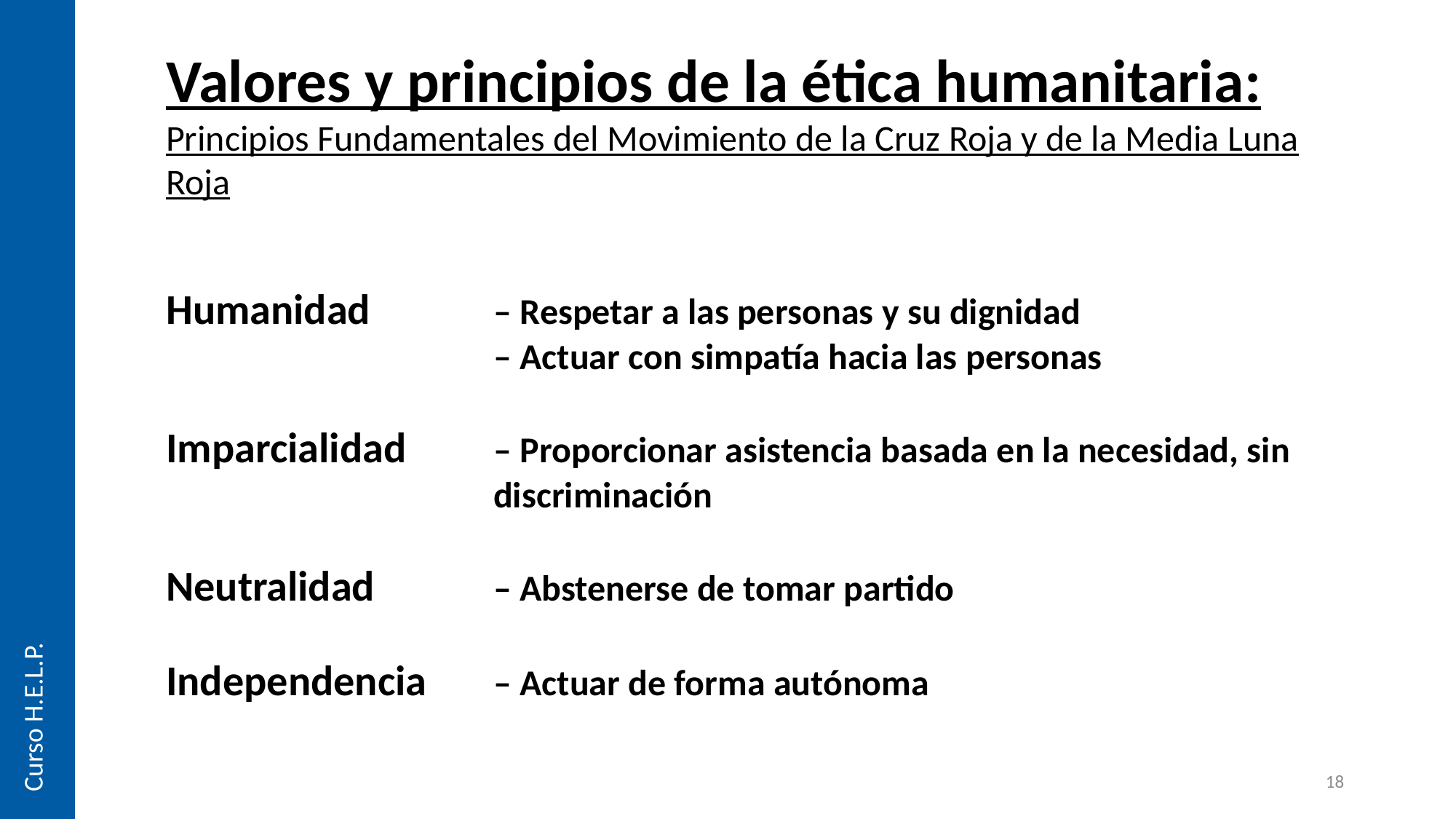

Valores y principios de la ética humanitaria:
Principios Fundamentales del Movimiento de la Cruz Roja y de la Media Luna Roja

Humanidad 		– Respetar a las personas y su dignidad
	 		– Actuar con simpatía hacia las personas

Imparcialidad  	– Proporcionar asistencia basada en la necesidad, sin 			discriminación

Neutralidad		– Abstenerse de tomar partido

Independencia 	– Actuar de forma autónoma

Curso H.E.L.P.
18